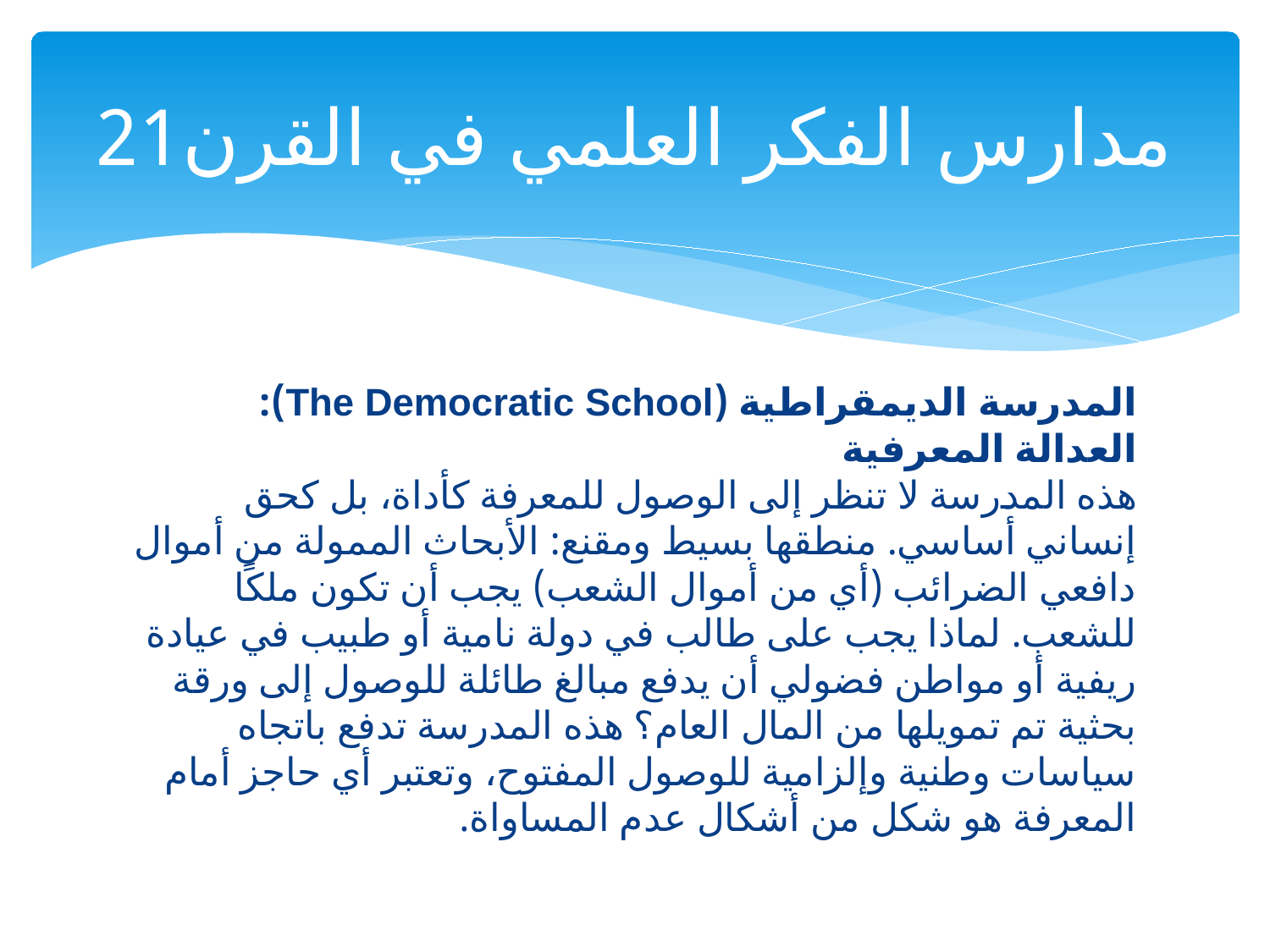

# مدارس الفكر العلمي في القرن21
المدرسة الديمقراطية (The Democratic School): العدالة المعرفية
هذه المدرسة لا تنظر إلى الوصول للمعرفة كأداة، بل كحق إنساني أساسي. منطقها بسيط ومقنع: الأبحاث الممولة من أموال دافعي الضرائب (أي من أموال الشعب) يجب أن تكون ملكًا للشعب. لماذا يجب على طالب في دولة نامية أو طبيب في عيادة ريفية أو مواطن فضولي أن يدفع مبالغ طائلة للوصول إلى ورقة بحثية تم تمويلها من المال العام؟ هذه المدرسة تدفع باتجاه سياسات وطنية وإلزامية للوصول المفتوح، وتعتبر أي حاجز أمام المعرفة هو شكل من أشكال عدم المساواة.